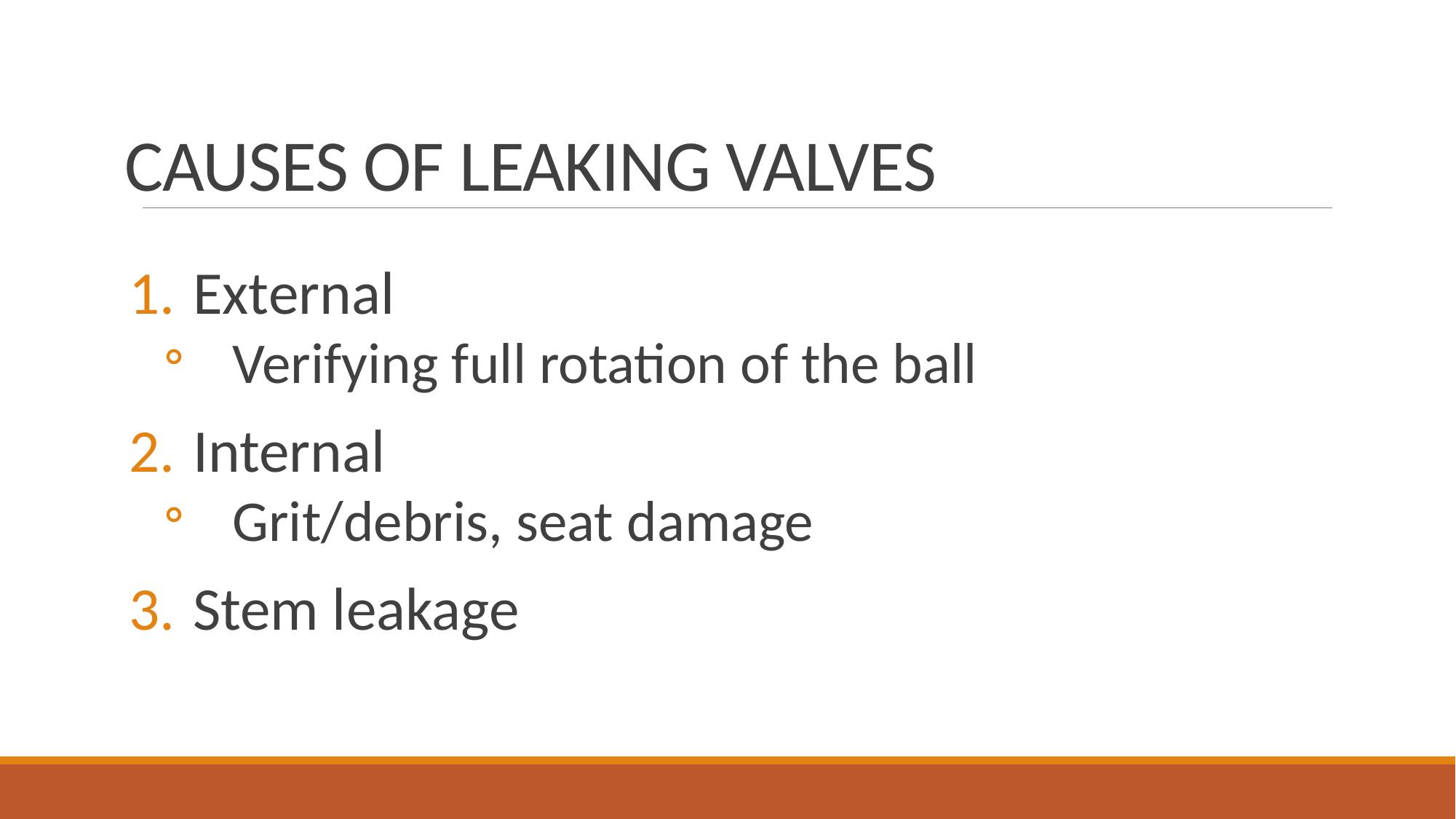

# CAUSES OF LEAKING VALVES
External
Verifying full rotation of the ball
Internal
Grit/debris, seat damage
Stem leakage